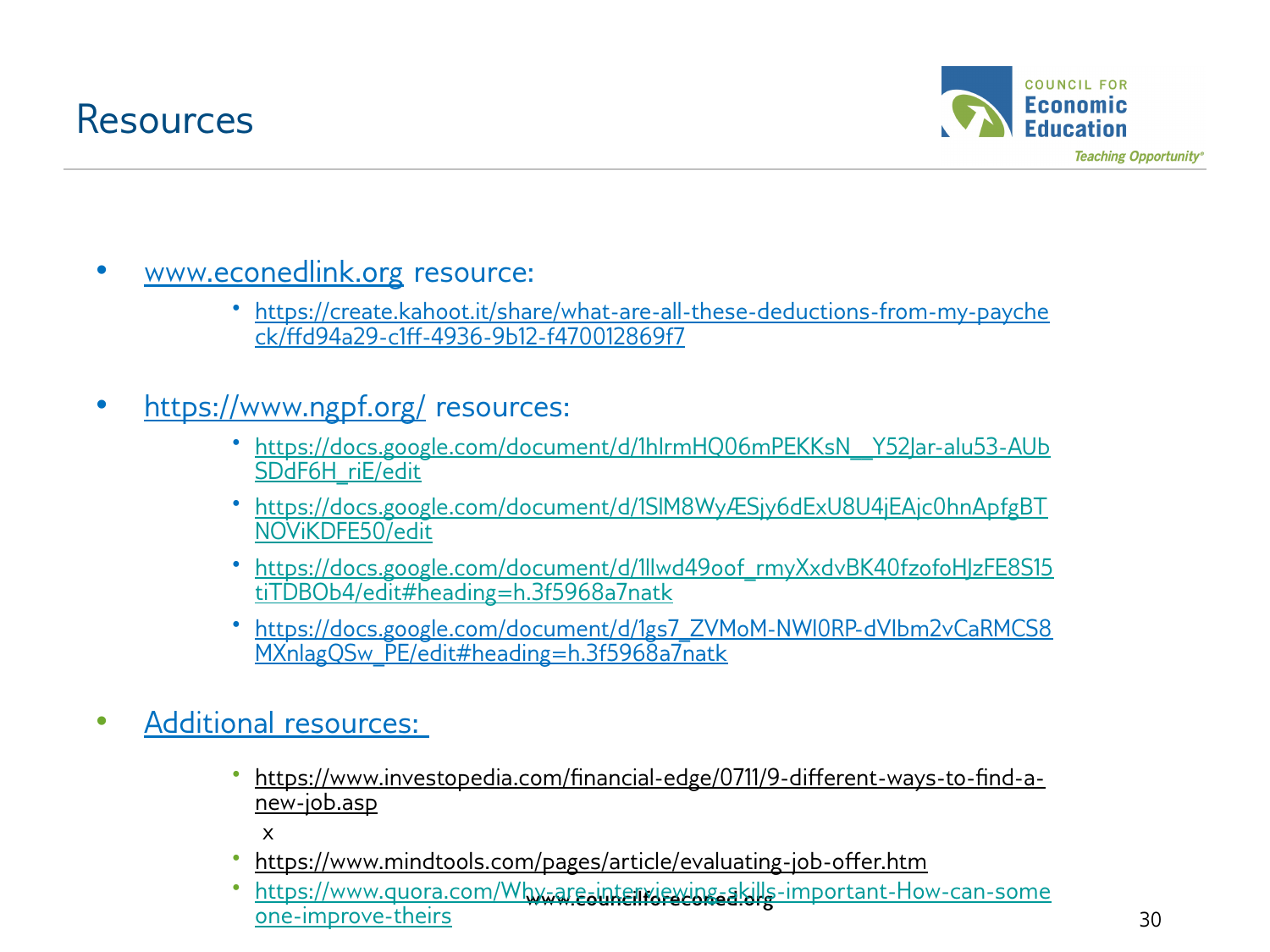

# Resources

www.econedlink.org resource:
https://create.kahoot.it/share/what-are-all-these-deductions-from-my-paycheck/ffd94a29-c1ff-4936-9b12-f470012869f7
https://www.ngpf.org/ resources:
https://docs.google.com/document/d/1hIrmHQ06mPEKKsN__Y52Jar-aIu53-AUbSDdF6H_riE/edit
https://docs.google.com/document/d/1SlM8WyAeSjy6dExU8U4jEAjc0hnApfgBTNOViKDFE50/edit
https://docs.google.com/document/d/1llwd49oof_rmyXxdvBK40fzofoHJzFE8S15tiTDBOb4/edit#heading=h.3f5968a7natk
https://docs.google.com/document/d/1gs7_ZVMoM-NWl0RP-dVIbm2vCaRMCS8MXnlagQSw_PE/edit#heading=h.3f5968a7natk
Additional resources:

https://www.investopedia.com/financial-edge/0711/9-different-ways-to-find-a-new-job.asp x
https://www.mindtools.com/pages/article/evaluating-job-offer.htm
https://www.quora.com/Why-are-interviewing-skills-important-How-can-someone-improve-theirs

www.councilforeconed.org
30